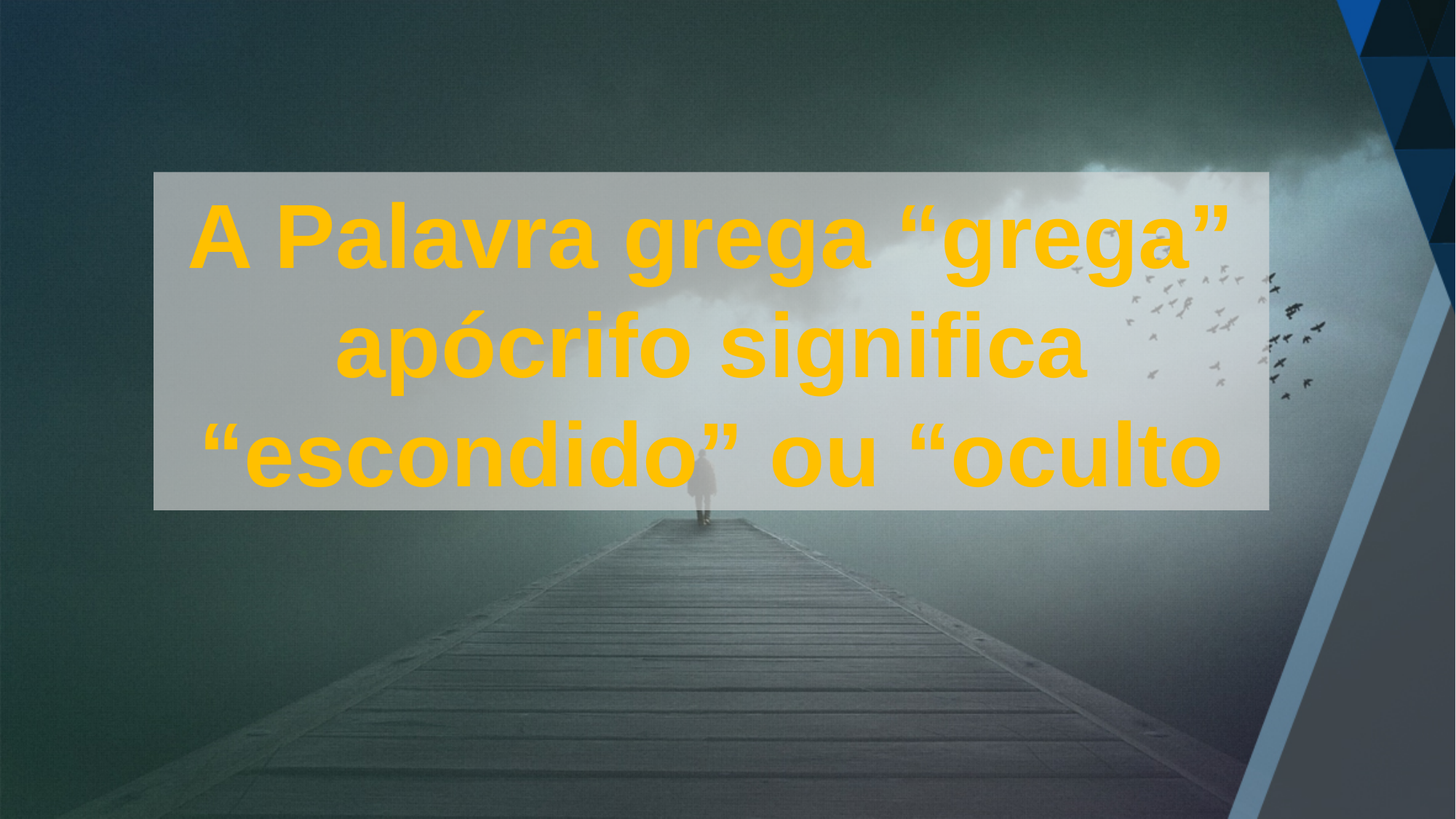

A Palavra grega “grega” apócrifo significa “escondido” ou “oculto